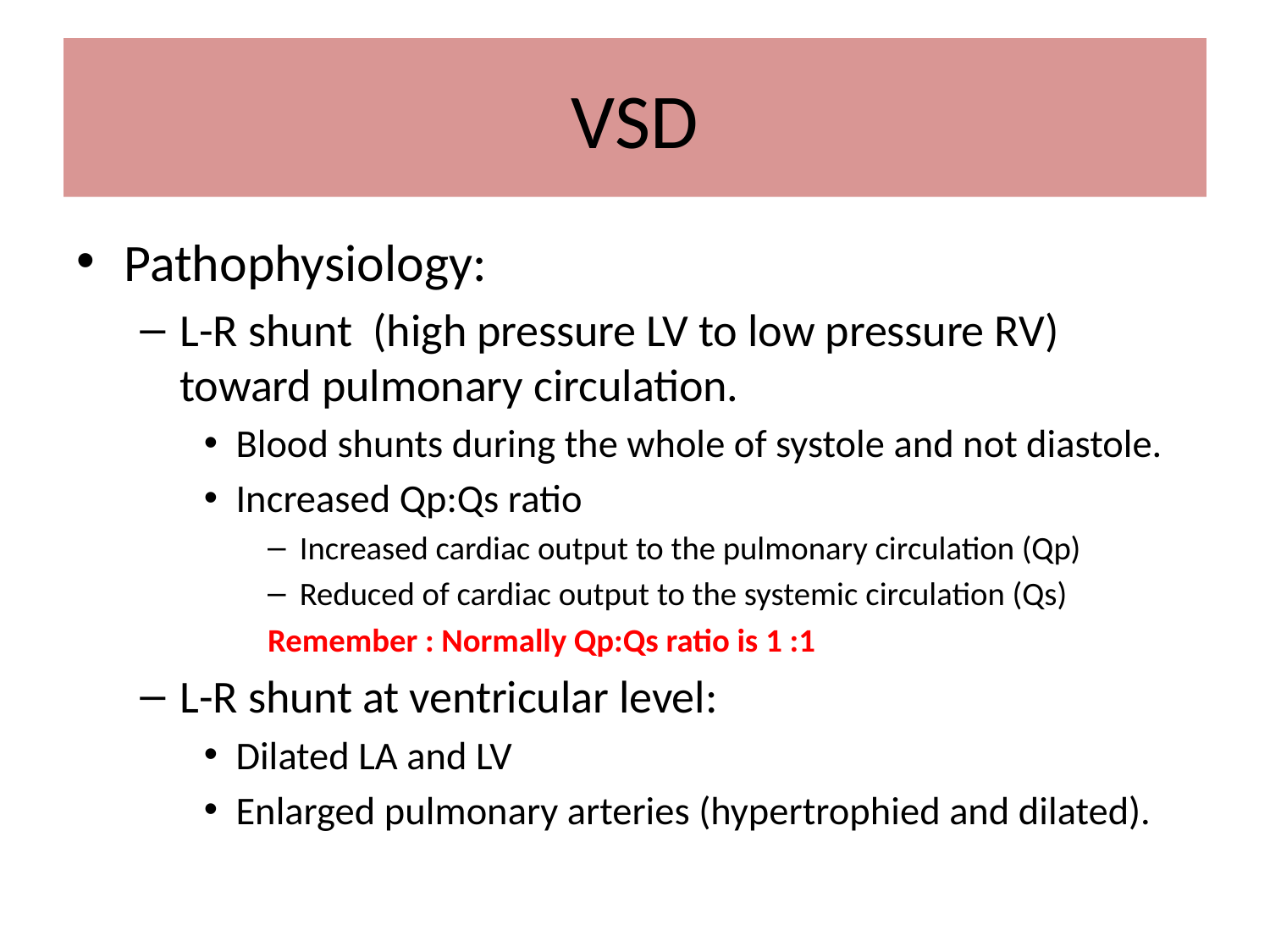

# VSD
Pathophysiology:
L-R shunt  (high pressure LV to low pressure RV) toward pulmonary circulation.
Blood shunts during the whole of systole and not diastole.
Increased Qp:Qs ratio
Increased cardiac output to the pulmonary circulation (Qp)
Reduced of cardiac output to the systemic circulation (Qs)
Remember : Normally Qp:Qs ratio is 1 :1
L-R shunt at ventricular level:
Dilated LA and LV
Enlarged pulmonary arteries (hypertrophied and dilated).